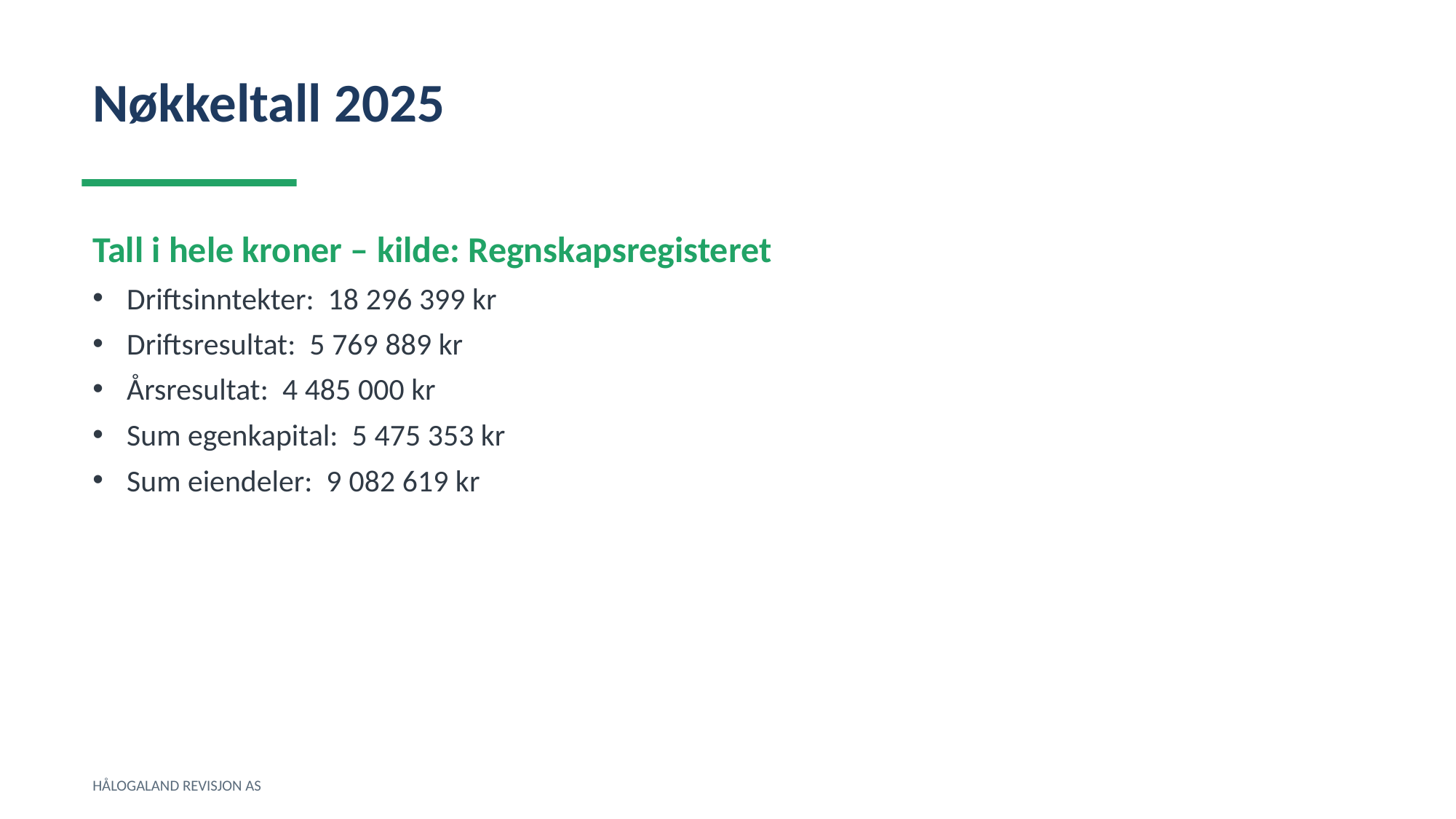

Nøkkeltall 2025

Tall i hele kroner – kilde: Regnskapsregisteret
Driftsinntekter:  18 296 399 kr
Driftsresultat:  5 769 889 kr
Årsresultat:  4 485 000 kr
Sum egenkapital:  5 475 353 kr
Sum eiendeler:  9 082 619 kr
HÅLOGALAND REVISJON AS